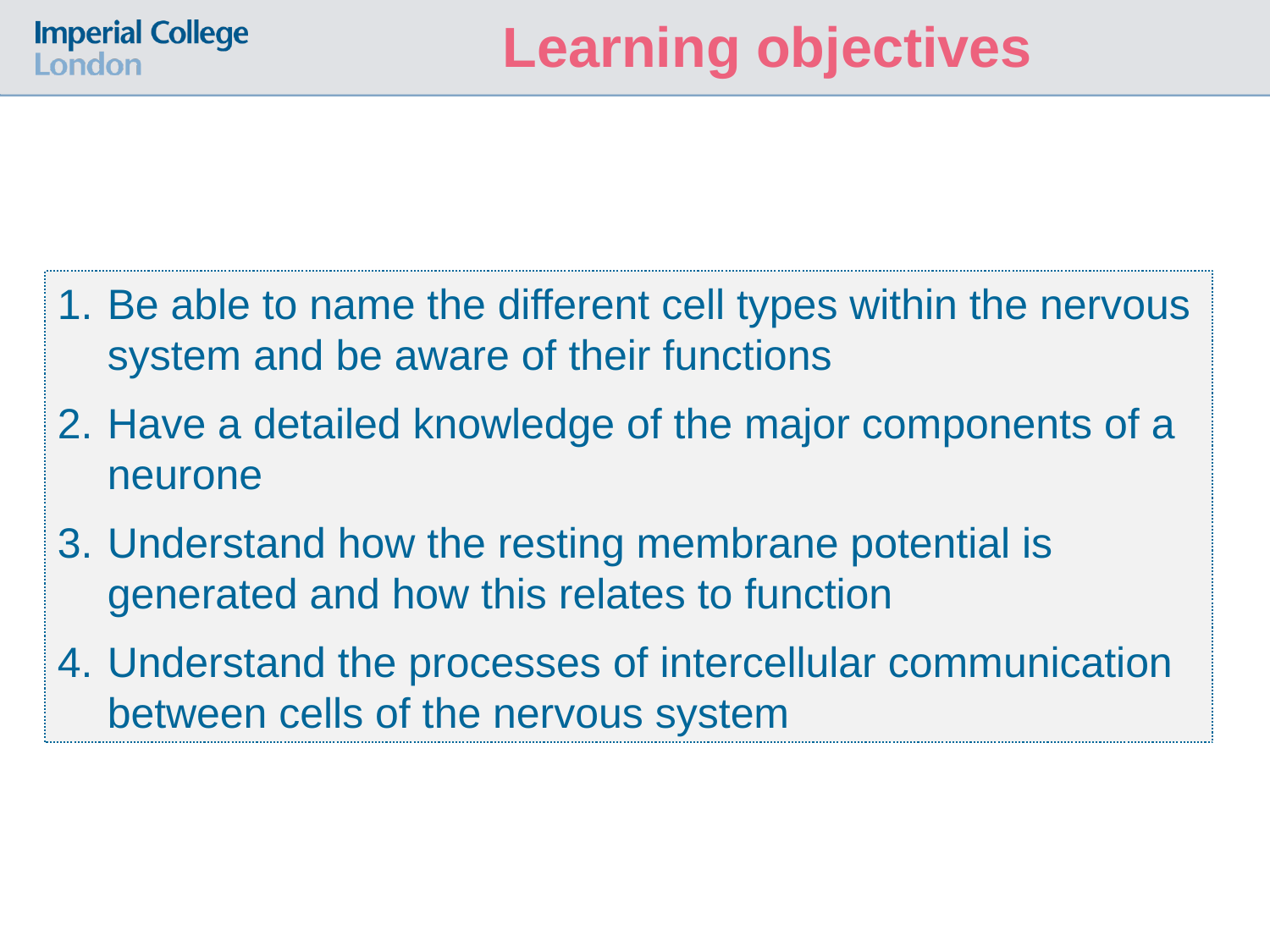

# Learning objectives
Be able to name the different cell types within the nervous system and be aware of their functions
Have a detailed knowledge of the major components of a neurone
Understand how the resting membrane potential is generated and how this relates to function
Understand the processes of intercellular communication between cells of the nervous system